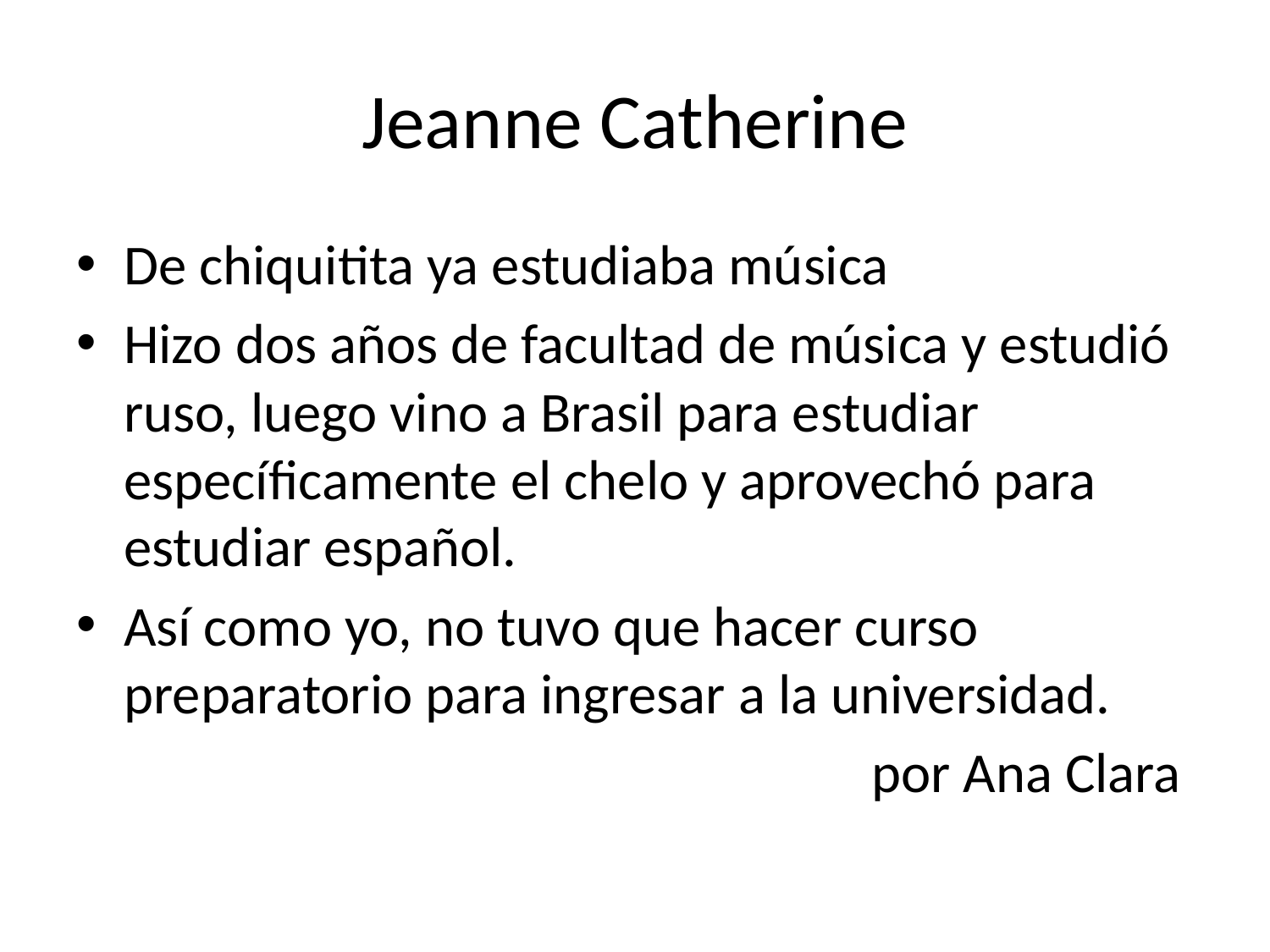

# Jeanne Catherine
De chiquitita ya estudiaba música
Hizo dos años de facultad de música y estudió ruso, luego vino a Brasil para estudiar específicamente el chelo y aprovechó para estudiar español.
Así como yo, no tuvo que hacer curso preparatorio para ingresar a la universidad.
por Ana Clara